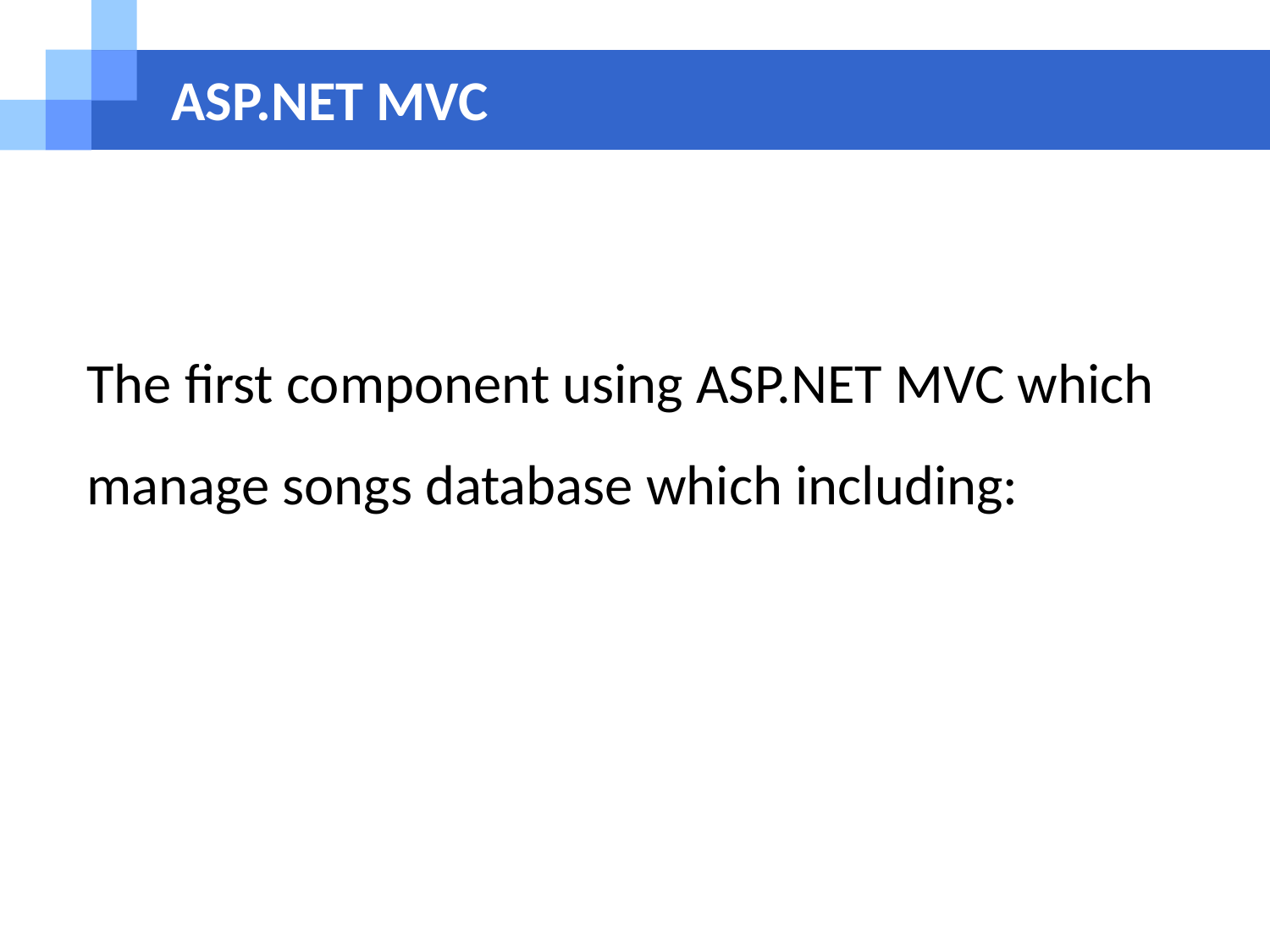

# ASP.NET MVC
The first component using ASP.NET MVC which manage songs database which including: